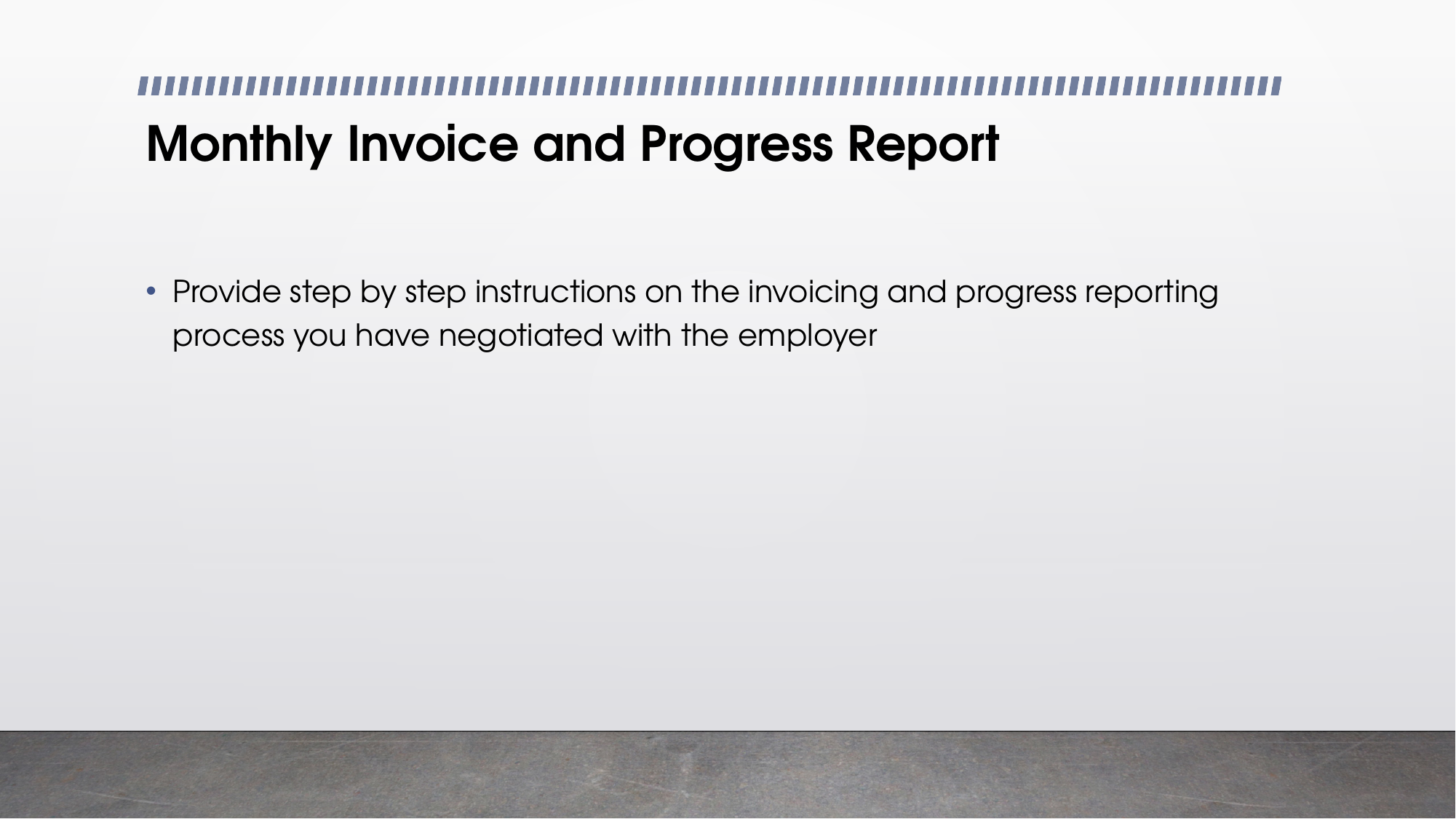

# Monthly Invoice and Progress Report
Provide step by step instructions on the invoicing and progress reporting process you have negotiated with the employer